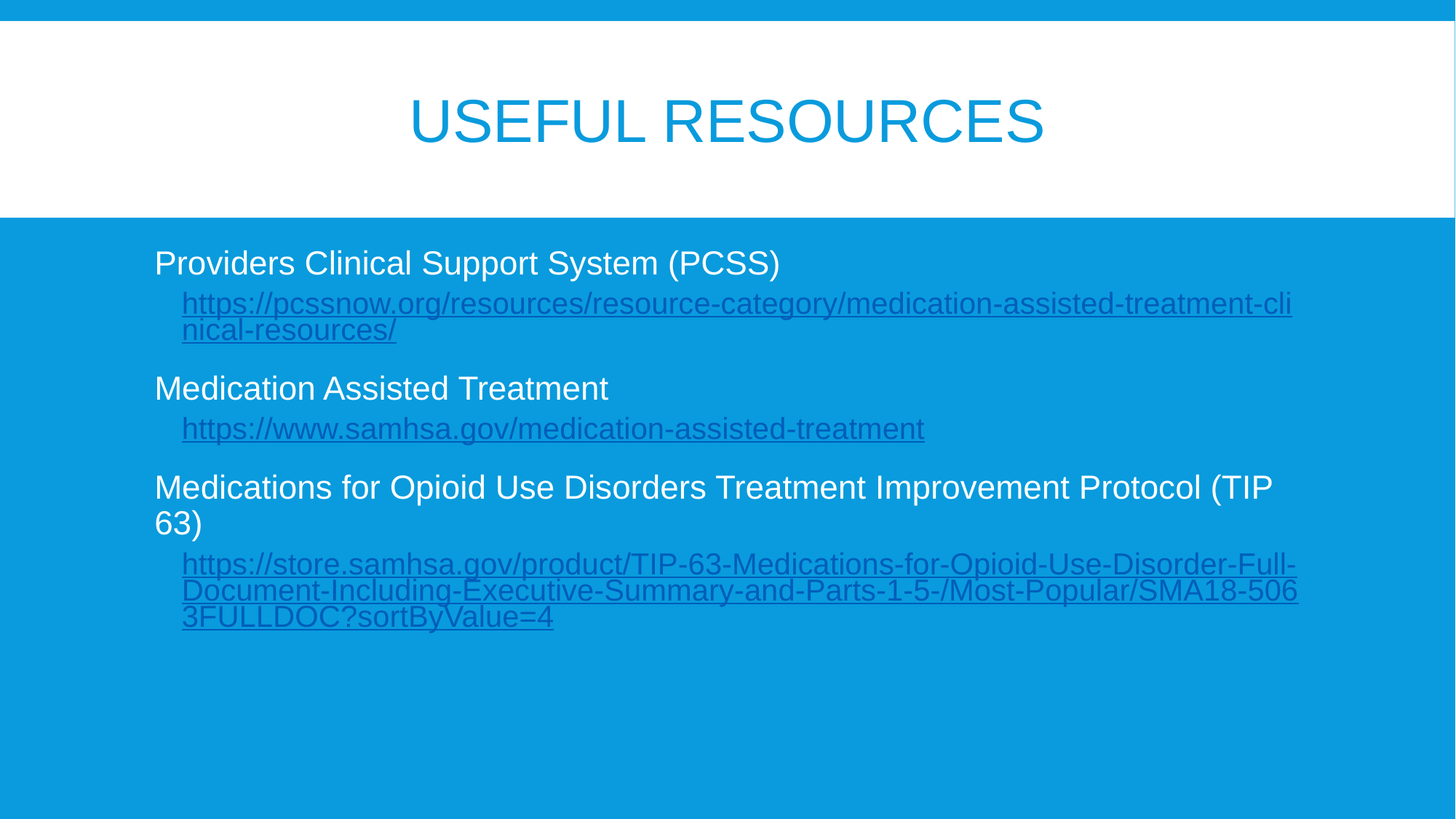

# Useful resources
Providers Clinical Support System (PCSS)
https://pcssnow.org/resources/resource-category/medication-assisted-treatment-clinical-resources/
Medication Assisted Treatment
https://www.samhsa.gov/medication-assisted-treatment
Medications for Opioid Use Disorders Treatment Improvement Protocol (TIP 63)
https://store.samhsa.gov/product/TIP-63-Medications-for-Opioid-Use-Disorder-Full-Document-Including-Executive-Summary-and-Parts-1-5-/Most-Popular/SMA18-5063FULLDOC?sortByValue=4